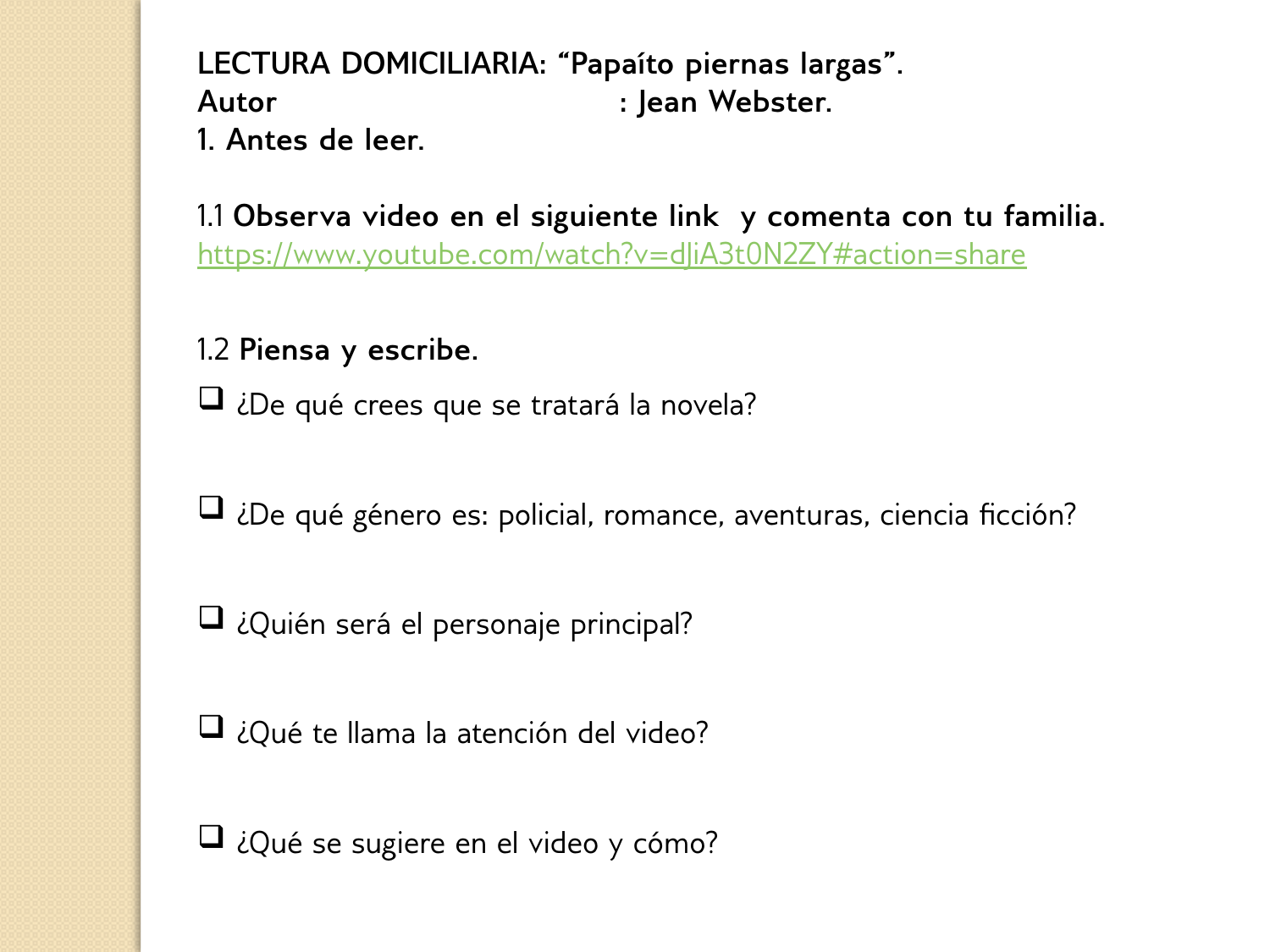

LECTURA DOMICILIARIA: “Papaíto piernas largas”.
Autor                                 : Jean Webster.
1. Antes de leer.

1.1 Observa video en el siguiente link  y comenta con tu familia.
https://www.youtube.com/watch?v=dJiA3t0N2ZY#action=share

1.2 Piensa y escribe.
¿De qué crees que se tratará la novela?

¿De qué género es: policial, romance, aventuras, ciencia ficción?

¿Quién será el personaje principal?

¿Qué te llama la atención del video?

¿Qué se sugiere en el video y cómo?